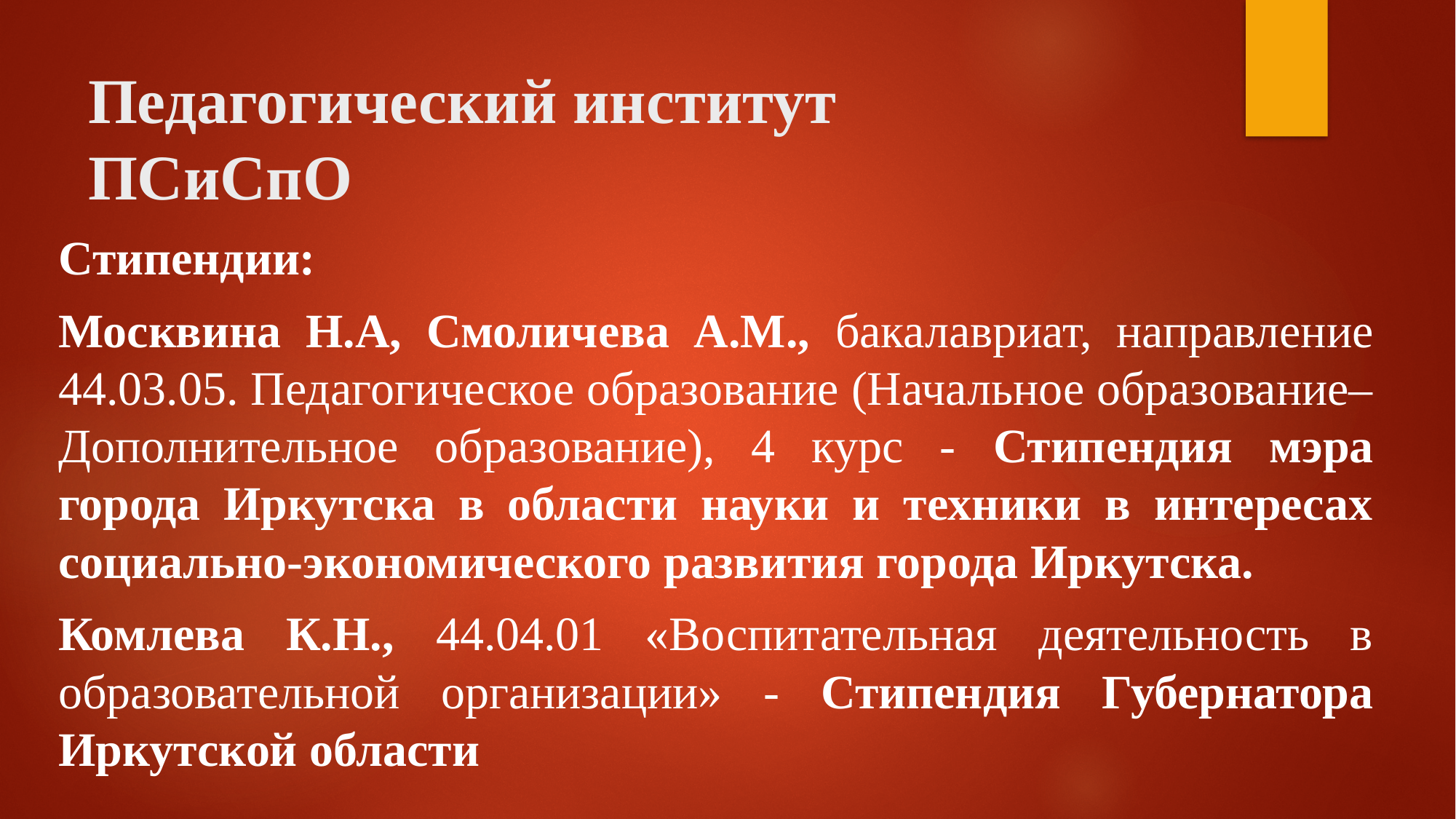

# Педагогический институт ПСиСпО
Стипендии:
Москвина Н.А, Смоличева А.М., бакалавриат, направление 44.03.05. Педагогическое образование (Начальное образование–Дополнительное образование), 4 курс - Стипендия мэра города Иркутска в области науки и техники в интересах социально-экономического развития города Иркутска.
Комлева К.Н., 44.04.01 «Воспитательная деятельность в образовательной организации» - Стипендия Губернатора Иркутской области